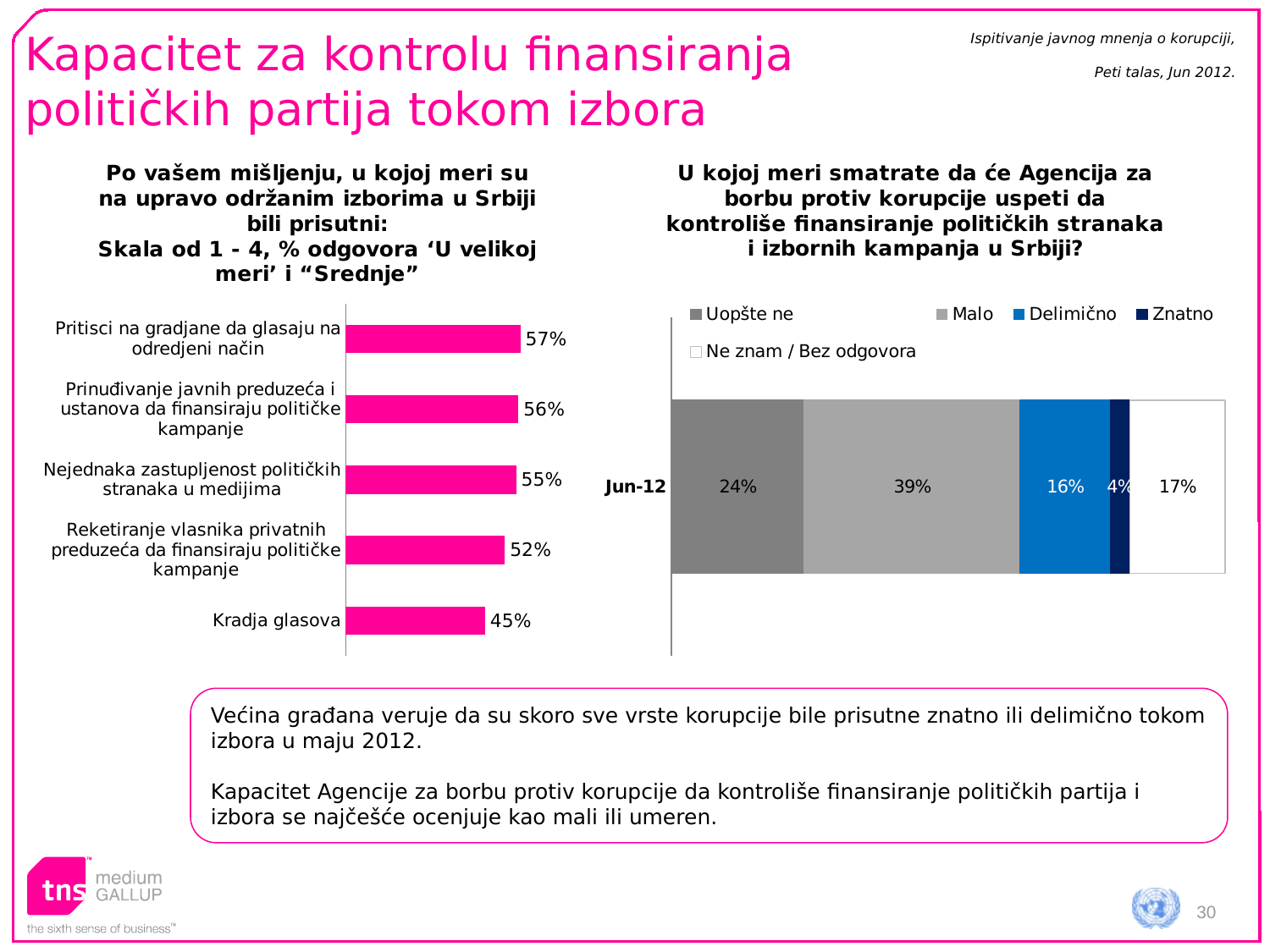

Ispitivanje javnog mnenja o korupciji,

Peti talas, Jun 2012.
# Kapacitet za kontrolu finansiranja političkih partija tokom izbora

### Chart: Po vašem mišljenju, u kojoj meri su na upravo održanim izborima u Srbiji bili prisutni:
Skala od 1 - 4, % odgovora ‘U velikoj meri’ i “Srednje”

| Category | Jun-12 |
|---|---|
| Pritisci na gradjane da glasaju na odredjeni način | 56.840697393345444 |
| Prinuđivanje javnih preduzeća i ustanova da finansiraju političke kampanje | 56.15237827781918 |
| Nejednaka zastupljenost političkih stranaka u medijima | 55.462859510626075 |
| Reketiranje vlasnika privatnih preduzeća da finansiraju političke kampanje | 51.77926510348488 |
| Kradja glasova | 45.32119895640398 |

### Chart: U kojoj meri smatrate da će Agencija za borbu protiv korupcije uspeti da kontroliše finansiranje političkih stranaka i izbornih kampanja u Srbiji?

| Category | Uopšte ne | Malo | Delimično | Znatno | Ne znam / Bez odgovora |
|---|---|---|---|---|---|
| Jun-12 | 24.02207226792079 | 38.931571969659046 | 16.338393867959628 | 3.502438430300921 | 17.205523464159526 |
Većina građana veruje da su skoro sve vrste korupcije bile prisutne znatno ili delimično tokom izbora u maju 2012.

Kapacitet Agencije za borbu protiv korupcije da kontroliše finansiranje političkih partija i izbora se najčešće ocenjuje kao mali ili umeren.